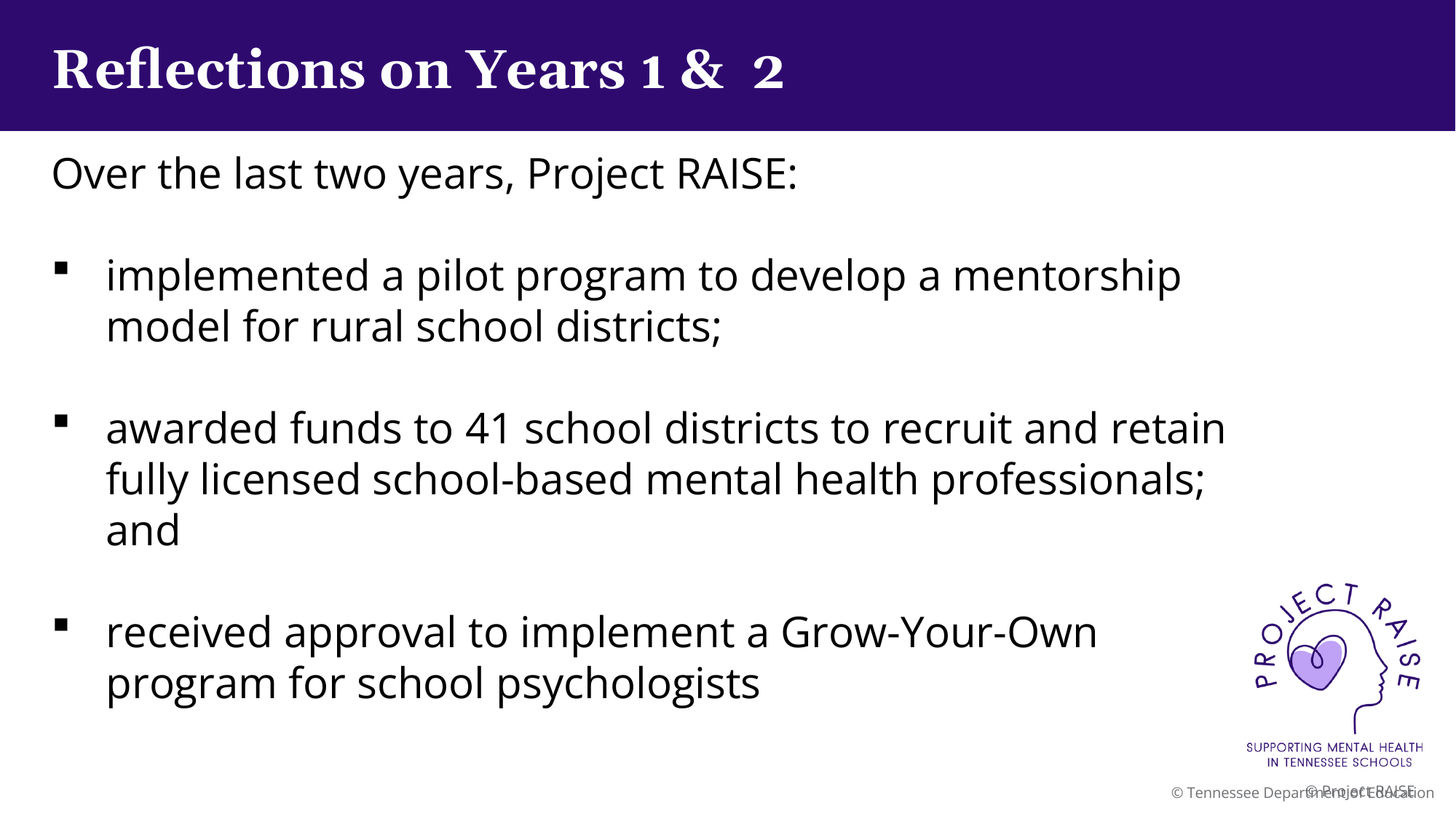

Reflections on Years 1 &  2
Over the last two years, Project RAISE:

implemented a pilot program to develop a mentorship model for rural school districts;

awarded funds to 41 school districts to recruit and retain fully licensed school-based mental health professionals; and

received approval to implement a Grow-Your-Own program for school psychologists

© Project RAISE